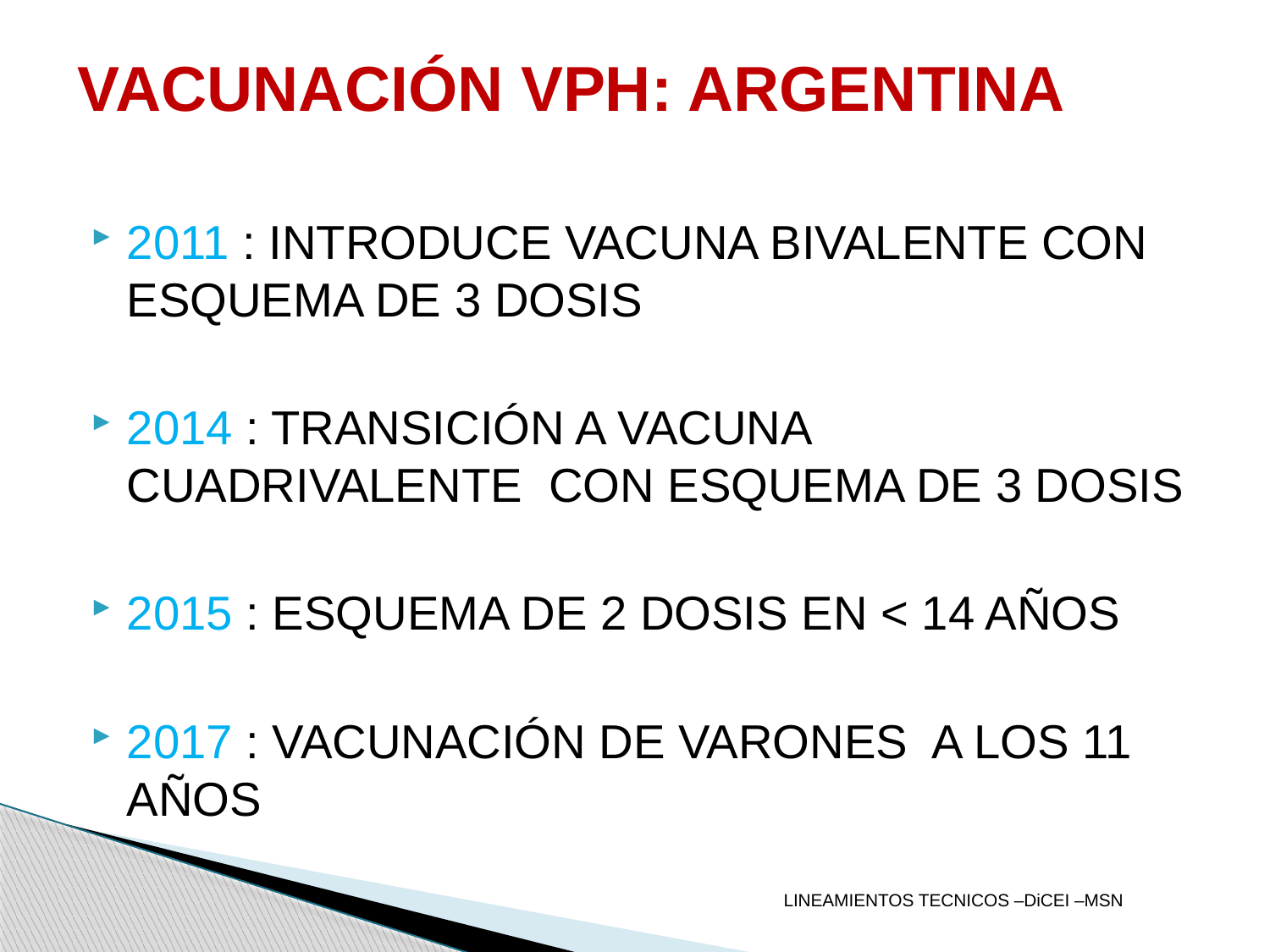

# VACUNACIÓN VPH: ARGENTINA
2011 : INTRODUCE VACUNA BIVALENTE CON ESQUEMA DE 3 DOSIS

2014 : TRANSICIÓN A VACUNA CUADRIVALENTE  CON ESQUEMA DE 3 DOSIS

2015 : ESQUEMA DE 2 DOSIS EN < 14 AÑOS

2017 : VACUNACIÓN DE VARONES  A LOS 11 AÑOS

LINEAMIENTOS TECNICOS –DiCEI –MSN